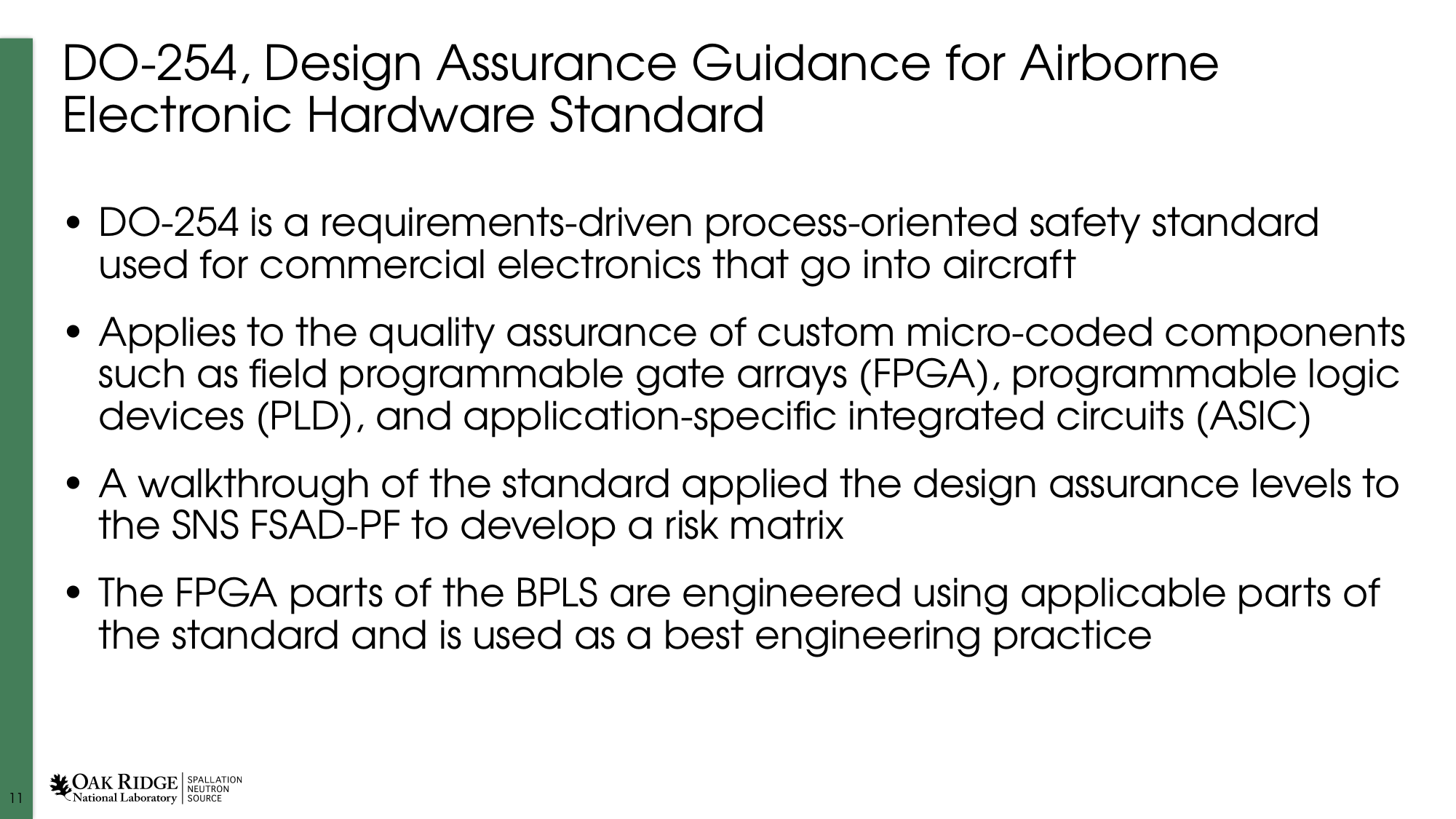

# DO-254, Design Assurance Guidance for Airborne Electronic Hardware Standard
DO-254 is a requirements-driven process-oriented safety standard used for commercial electronics that go into aircraft
Applies to the quality assurance of custom micro-coded components such as field programmable gate arrays (FPGA), programmable logic devices (PLD), and application-specific integrated circuits (ASIC)
A walkthrough of the standard applied the design assurance levels to the SNS FSAD-PF to develop a risk matrix
The FPGA parts of the BPLS are engineered using applicable parts of the standard and is used as a best engineering practice